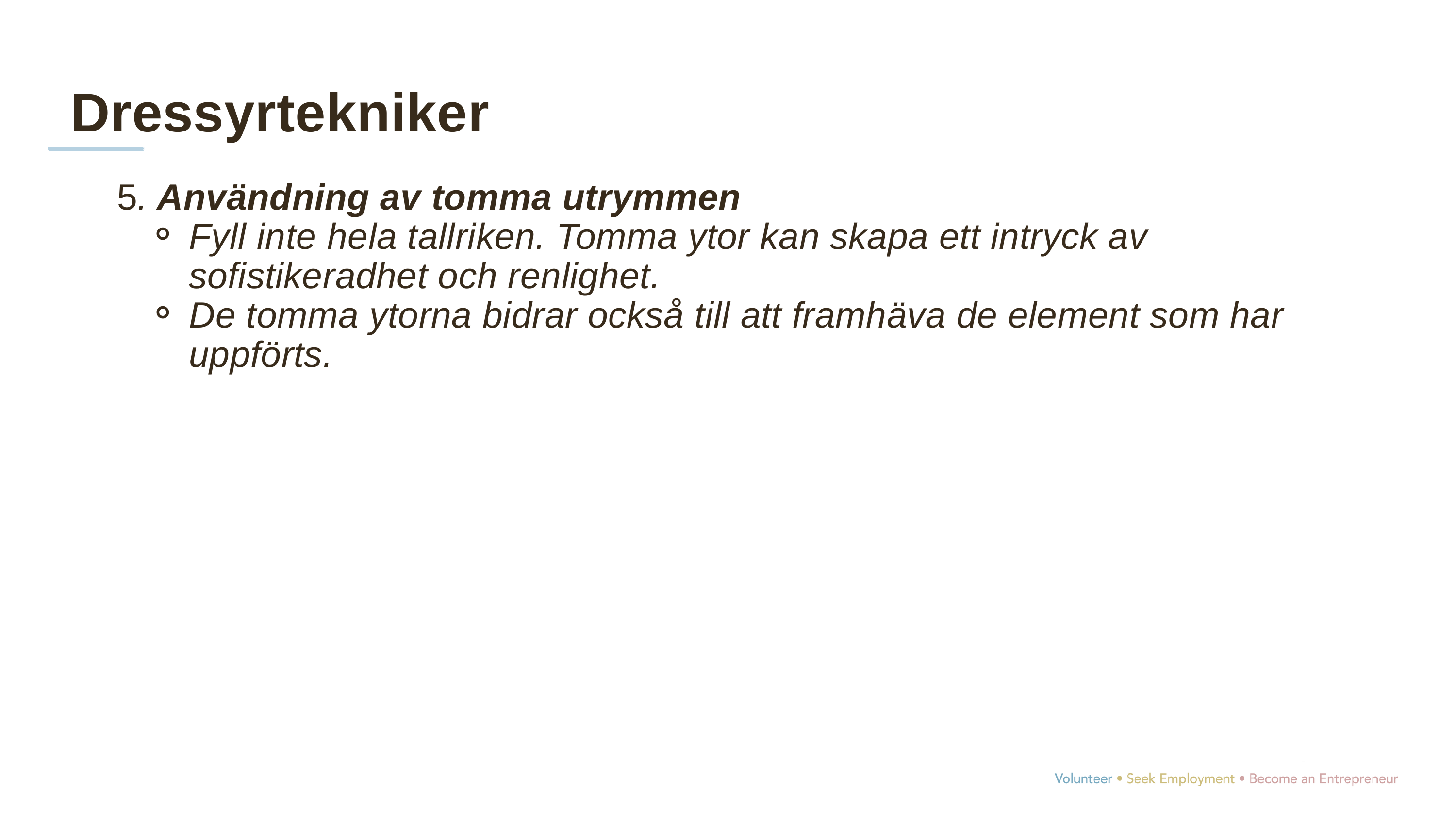

Dressyrtekniker

     5. Användning av tomma utrymmen
Fyll inte hela tallriken. Tomma ytor kan skapa ett intryck av sofistikeradhet och renlighet.
De tomma ytorna bidrar också till att framhäva de element som har uppförts.